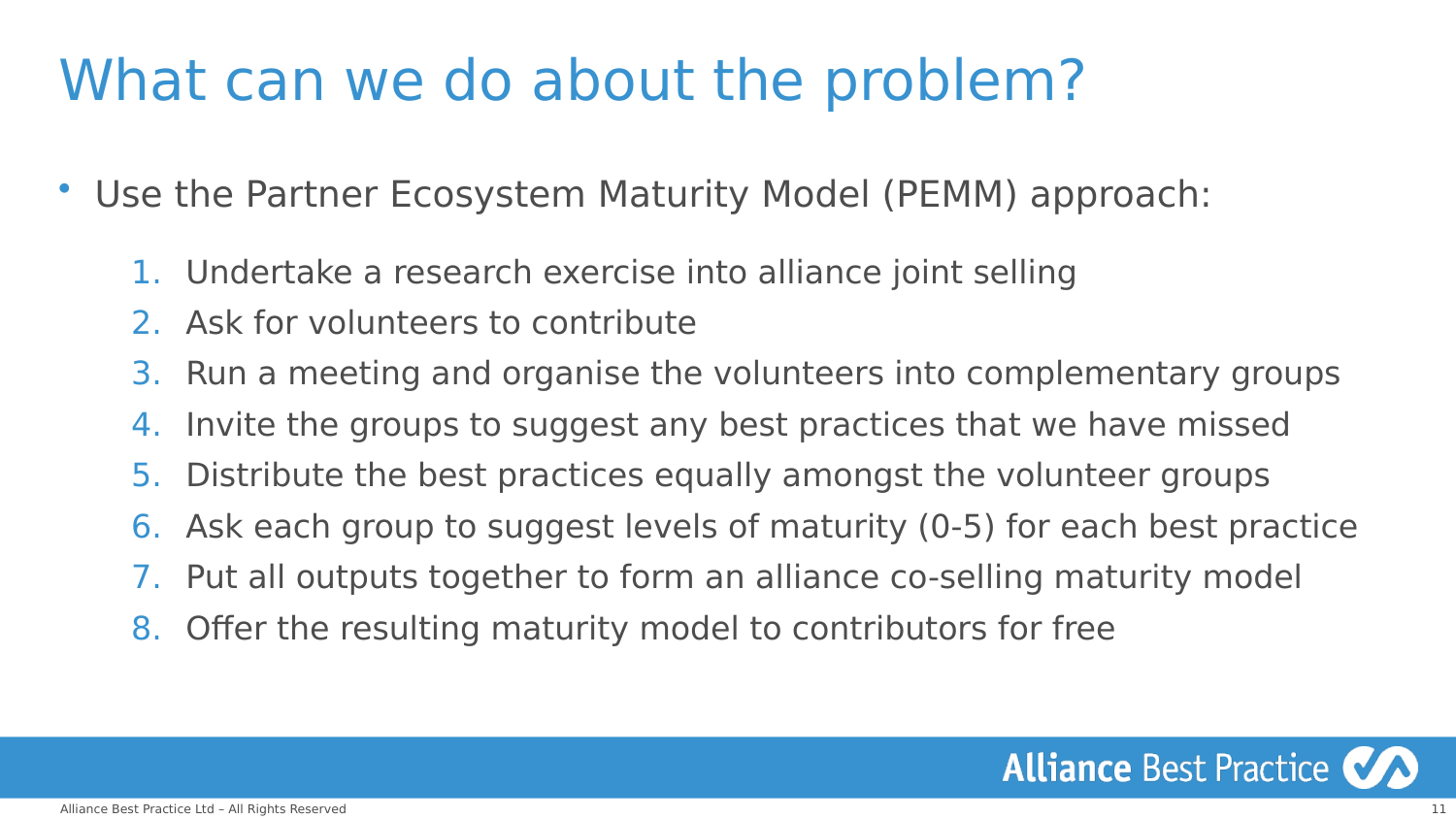

# What can we do about the problem?
Use the Partner Ecosystem Maturity Model (PEMM) approach:
Undertake a research exercise into alliance joint selling
Ask for volunteers to contribute
Run a meeting and organise the volunteers into complementary groups
Invite the groups to suggest any best practices that we have missed
Distribute the best practices equally amongst the volunteer groups
Ask each group to suggest levels of maturity (0-5) for each best practice
Put all outputs together to form an alliance co-selling maturity model
Offer the resulting maturity model to contributors for free